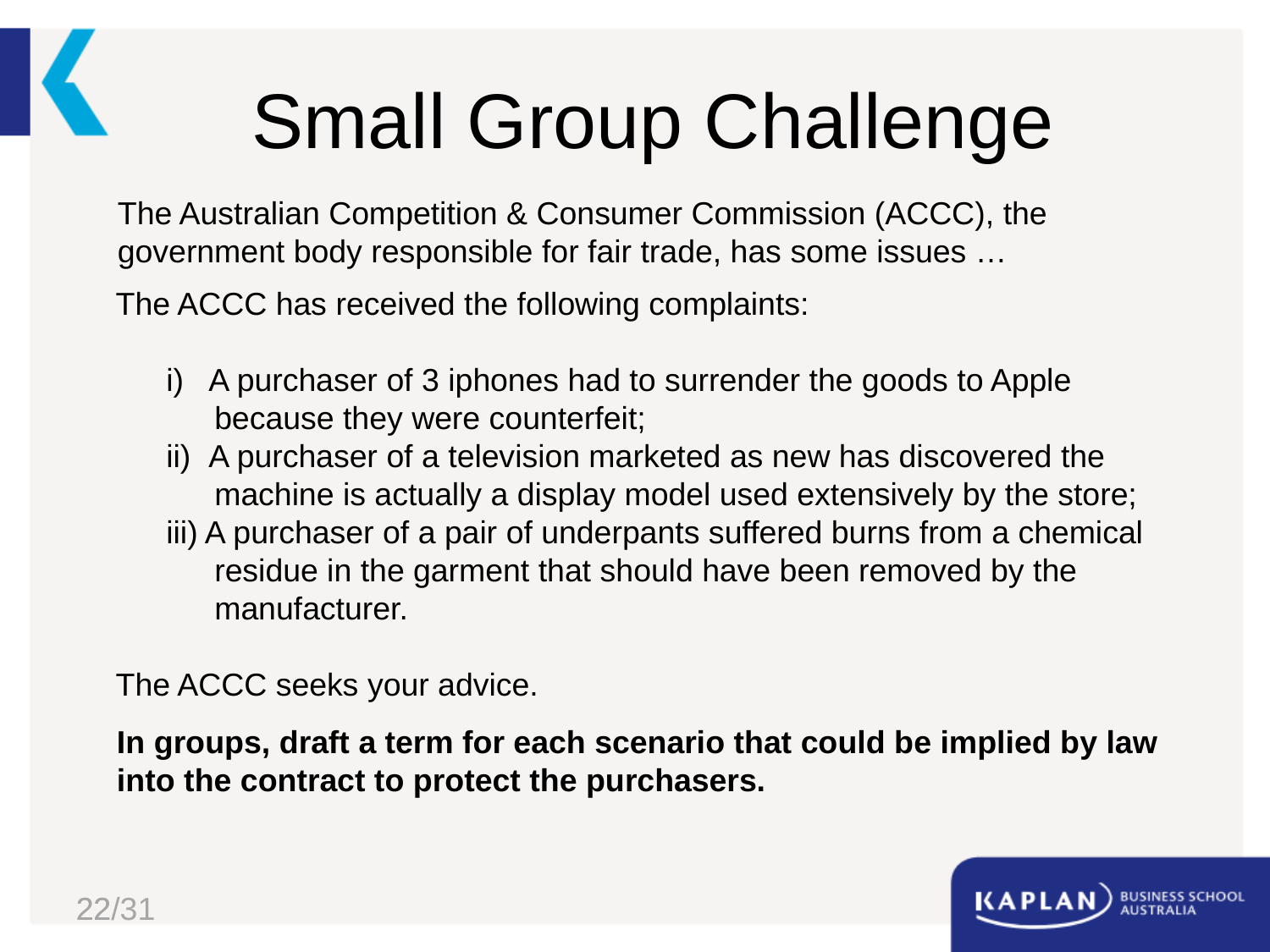

# Small Group Challenge
The Australian Competition & Consumer Commission (ACCC), the government body responsible for fair trade, has some issues …
The ACCC has received the following complaints:

i)   A purchaser of 3 iphones had to surrender the goods to Apple because they were counterfeit;
ii)  A purchaser of a television marketed as new has discovered the machine is actually a display model used extensively by the store;
iii) A purchaser of a pair of underpants suffered burns from a chemical residue in the garment that should have been removed by the manufacturer.

The ACCC seeks your advice.
In groups, draft a term for each scenario that could be implied by law into the contract to protect the purchasers.

22